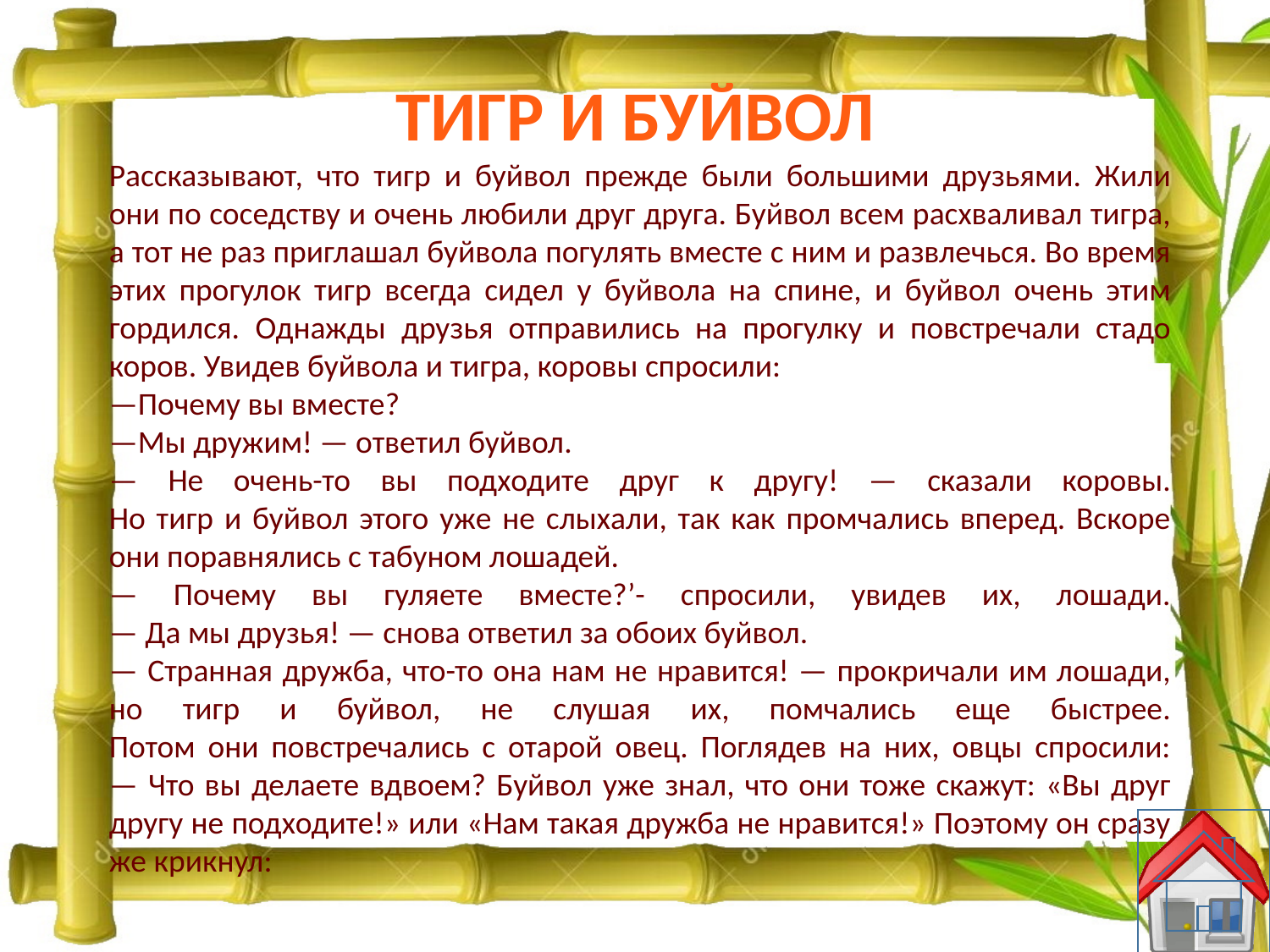

# ТИГР И БУЙВОЛ
Рассказывают, что тигр и буйвол прежде были большими друзьями. Жили они по соседству и очень любили друг друга. Буйвол всем расхваливал тигра, а тот не раз приглашал буйвола погулять вместе с ним и развлечься. Во время этих прогулок тигр всегда сидел у буйвола на спине, и буйвол очень этим гордился. Однажды друзья отправились на прогулку и повстречали стадо коров. Увидев буйвола и тигра, коровы спросили:
—Почему вы вместе?
—Мы дружим! — ответил буйвол.
— Не очень-то вы подходите друг к другу! — сказали коровы.
Но тигр и буйвол этого уже не слыхали, так как промчались вперед. Вскоре они поравнялись с табуном лошадей.
— Почему вы гуляете вместе?’- спросили, увидев их, лошади.
— Да мы друзья! — снова ответил за обоих буйвол.
— Странная дружба, что-то она нам не нравится! — прокричали им лошади, но тигр и буйвол, не слушая их, помчались еще быстрее.
Потом они повстречались с отарой овец. Поглядев на них, овцы спросили:
— Что вы делаете вдвоем? Буйвол уже знал, что они тоже скажут: «Вы друг другу не подходите!» или «Нам такая дружба не нравится!» Поэтому он сразу же крикнул: